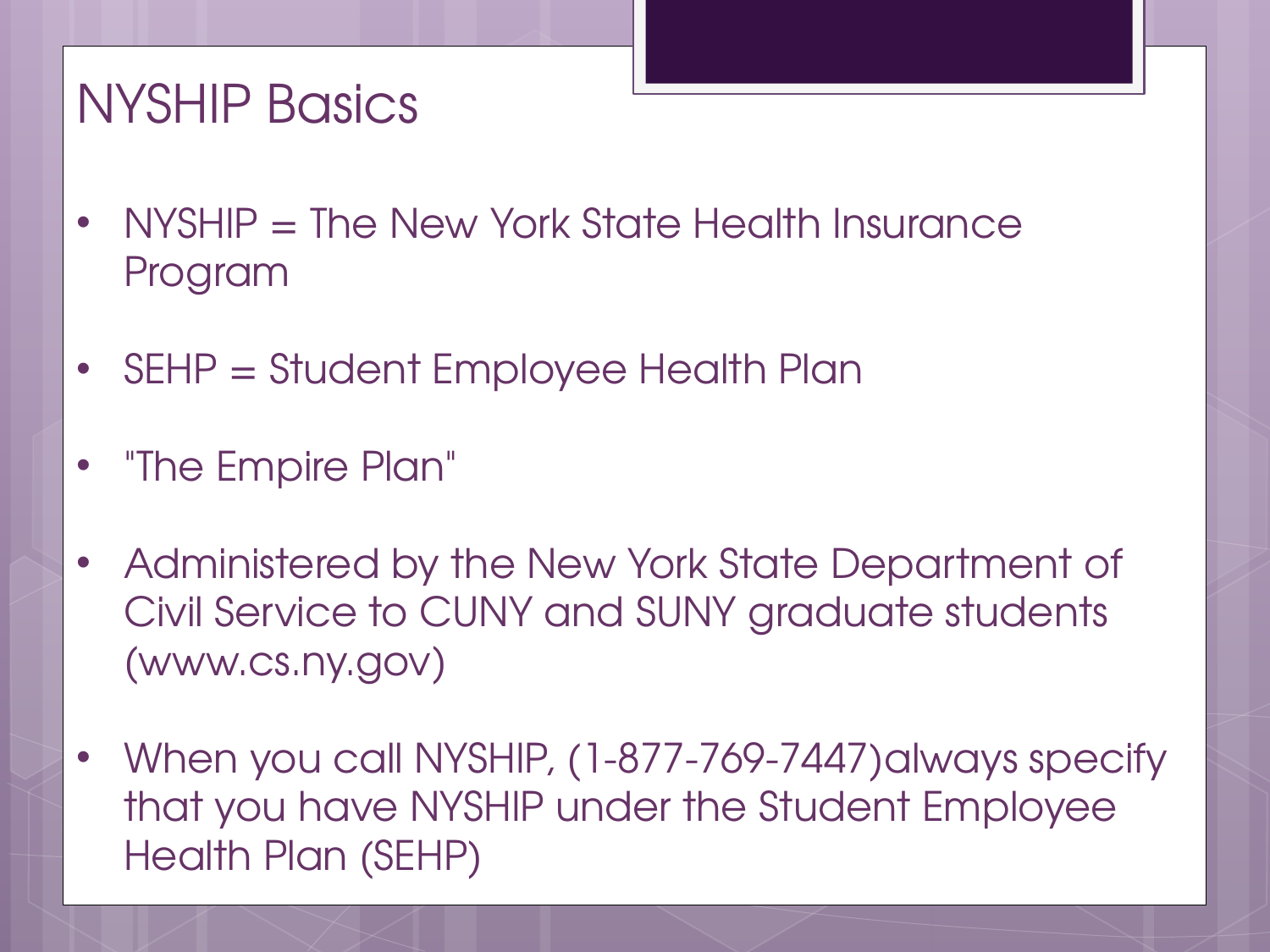

# NYSHIP Basics

NYSHIP = The New York State Health Insurance Program

SEHP = Student Employee Health Plan

"The Empire Plan"

Administered by the New York State Department of Civil Service to CUNY and SUNY graduate students (www.cs.ny.gov)
When you call NYSHIP, (1-877-769-7447)always specify that you have NYSHIP under the Student Employee Health Plan (SEHP)